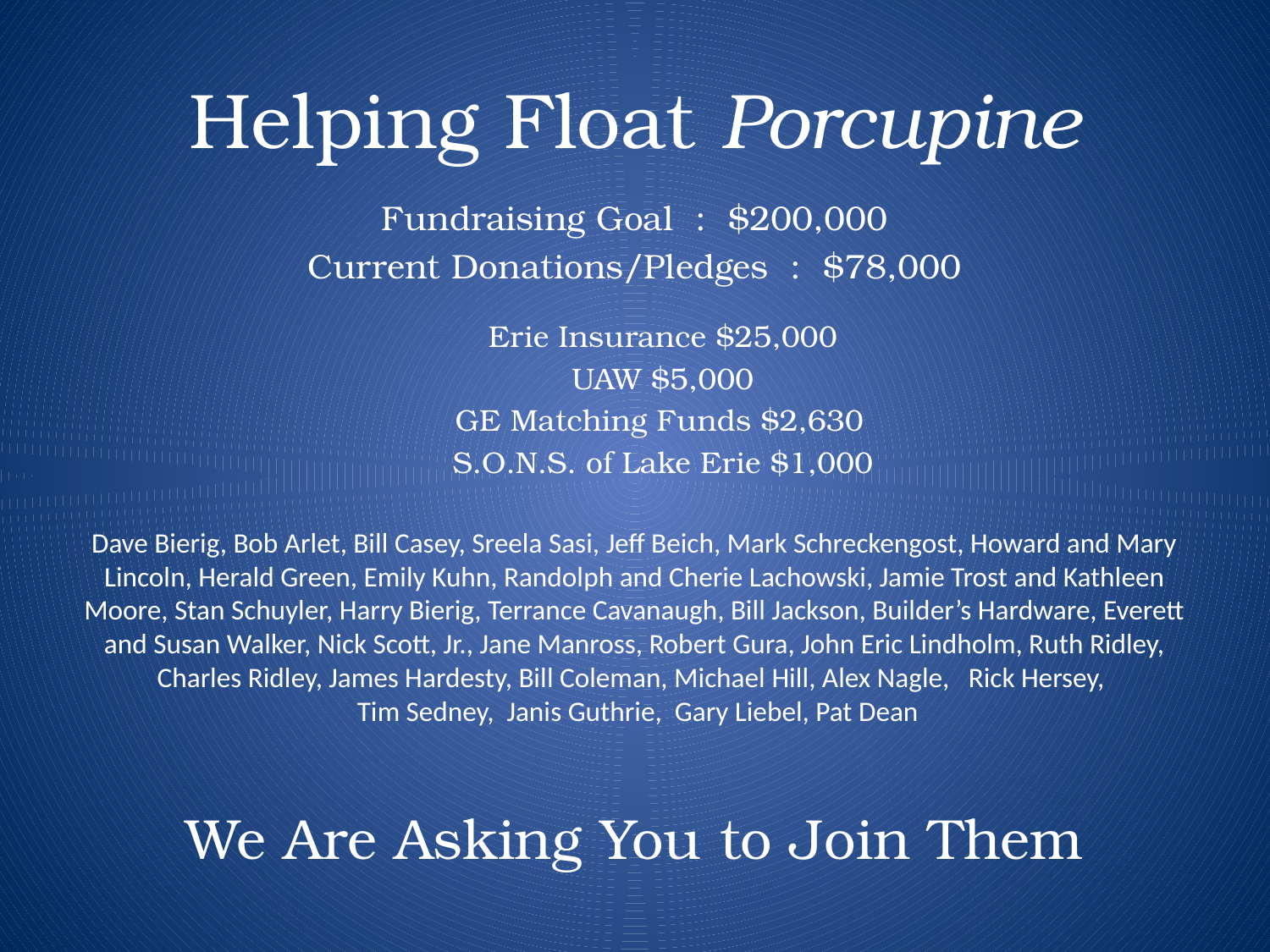

# Helping Float Porcupine
Fundraising Goal  :  $200,000
Current Donations/Pledges  :  $78,000

Erie Insurance $25,000
UAW $5,000
GE Matching Funds $2,630
S.O.N.S. of Lake Erie $1,000

Dave Bierig, Bob Arlet, Bill Casey, Sreela Sasi, Jeff Beich, Mark Schreckengost, Howard and Mary Lincoln, Herald Green, Emily Kuhn, Randolph and Cherie Lachowski, Jamie Trost and Kathleen Moore, Stan Schuyler, Harry Bierig, Terrance Cavanaugh, Bill Jackson, Builder’s Hardware, Everett and Susan Walker, Nick Scott, Jr., Jane Manross, Robert Gura, John Eric Lindholm, Ruth Ridley, Charles Ridley, James Hardesty, Bill Coleman, Michael Hill, Alex Nagle,   Rick Hersey,
 Tim Sedney,  Janis Guthrie,  Gary Liebel, Pat Dean
We Are Asking You to Join Them